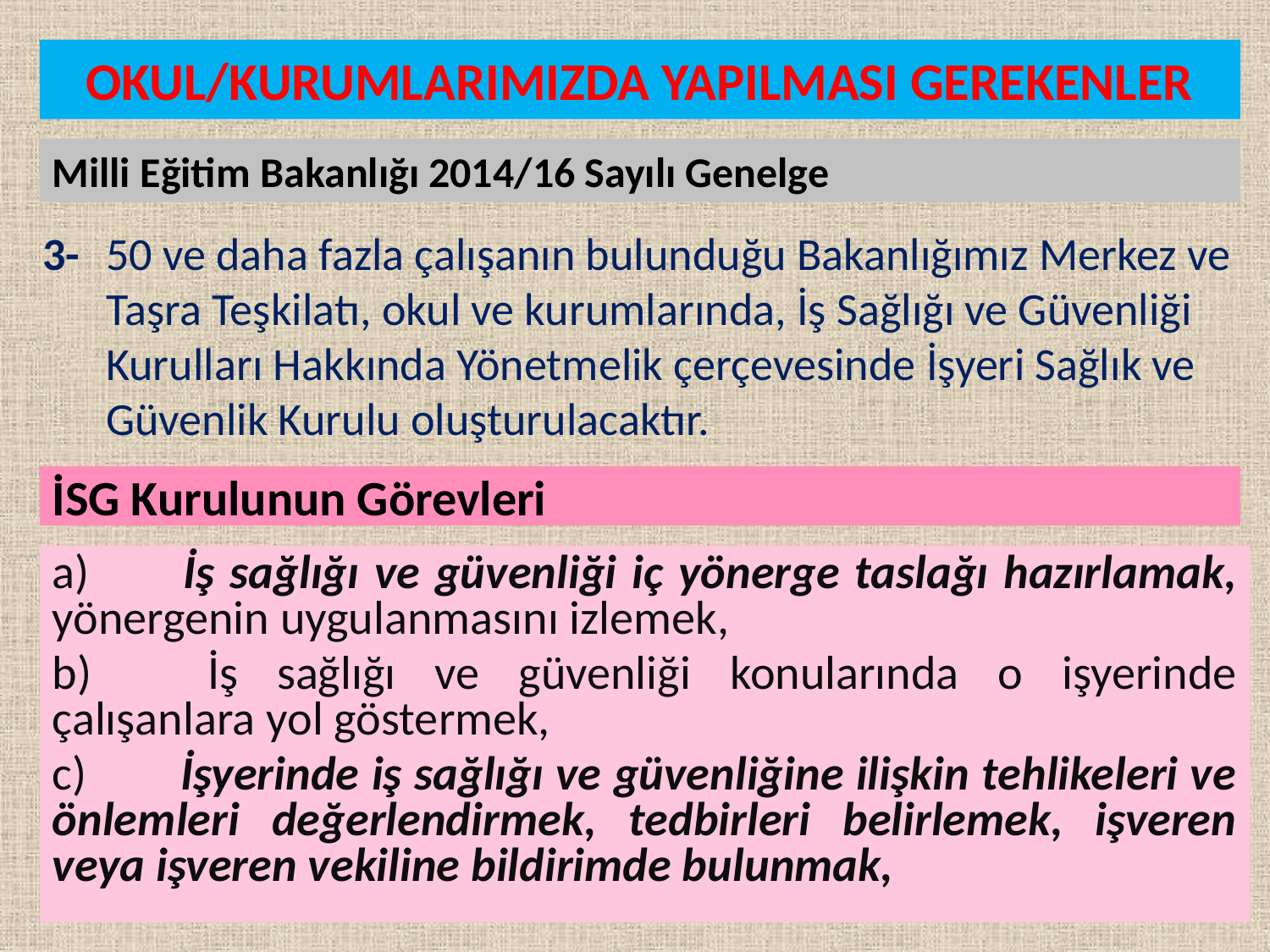

# OKUL/KURUMLARIMIZDA YAPILMASI GEREKENLER
Milli Eğitim Bakanlığı 2014/16 Sayılı Genelge
3- 	50 ve daha fazla çalışanın bulunduğu Bakanlığımız Merkez ve Taşra Teşkilatı, okul ve kurumlarında, İş Sağlığı ve Güvenliği Kurulları Hakkında Yönetmelik çerçevesinde İşyeri Sağlık ve Güvenlik Kurulu oluşturulacaktır.
İSG Kurulunun Görevleri
a) 	İş sağlığı ve güvenliği iç yönerge taslağı hazırlamak, yönergenin uygulanmasını izlemek,
b) 	İş sağlığı ve güvenliği konularında o işyerinde çalışanlara yol göstermek,
c) 	İşyerinde iş sağlığı ve güvenliğine ilişkin tehlikeleri ve önlemleri değerlendirmek, tedbirleri belirlemek, işveren veya işveren vekiline bildirimde bulunmak,